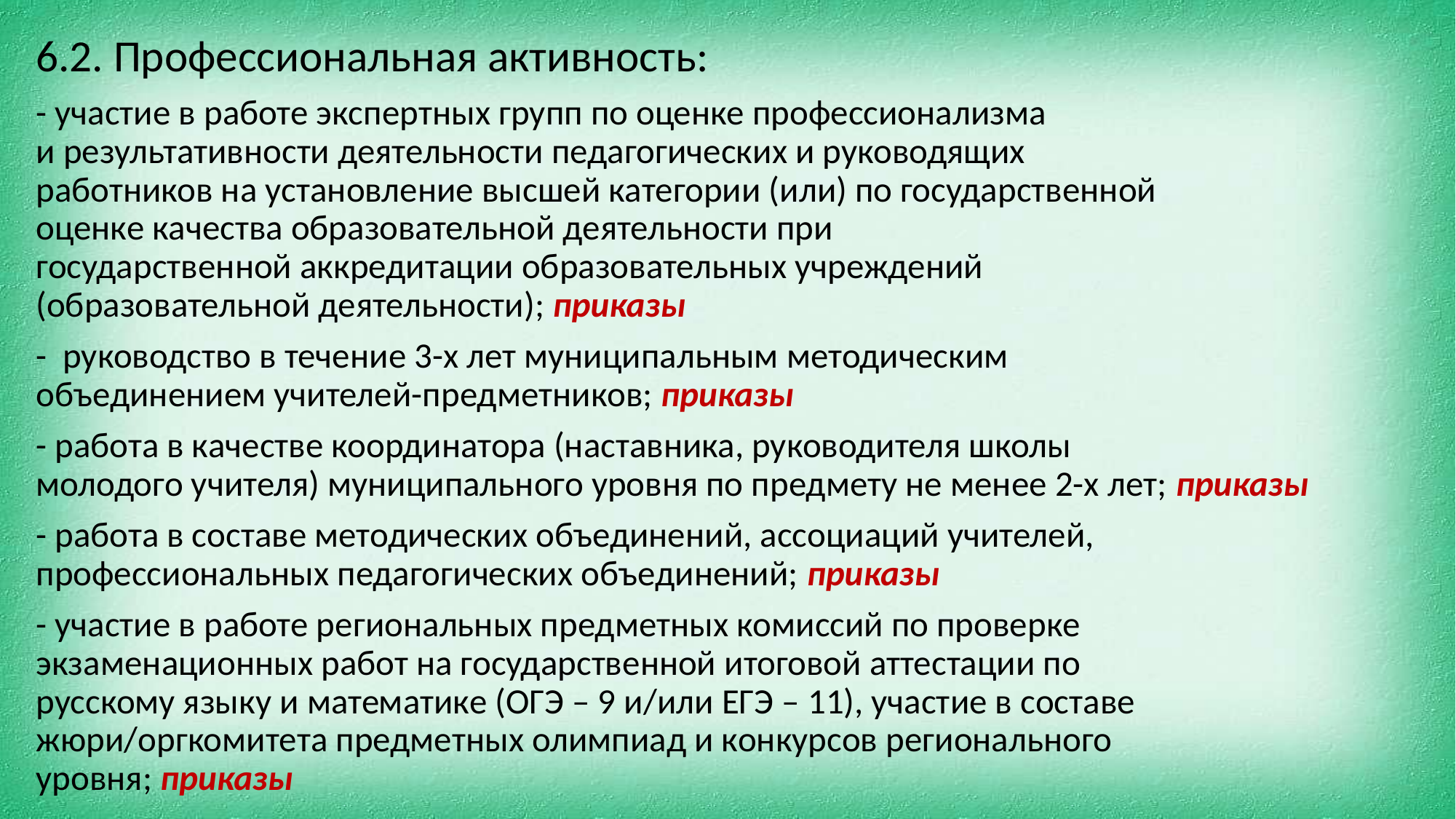

6.2. Профессиональная активность:
- участие в работе экспертных групп по оценке профессионализма
и результативности деятельности педагогических и руководящих
работников на установление высшей категории (или) по государственной
оценке качества образовательной деятельности при
государственной аккредитации образовательных учреждений
(образовательной деятельности); приказы
-  руководство в течение 3-х лет муниципальным методическим
объединением учителей-предметников; приказы
- работа в качестве координатора (наставника, руководителя школы
молодого учителя) муниципального уровня по предмету не менее 2-х лет; приказы
- работа в составе методических объединений, ассоциаций учителей,
профессиональных педагогических объединений; приказы
- участие в работе региональных предметных комиссий по проверке
экзаменационных работ на государственной итоговой аттестации по
русскому языку и математике (ОГЭ – 9 и/или ЕГЭ – 11), участие в составе
жюри/оргкомитета предметных олимпиад и конкурсов регионального
уровня; приказы